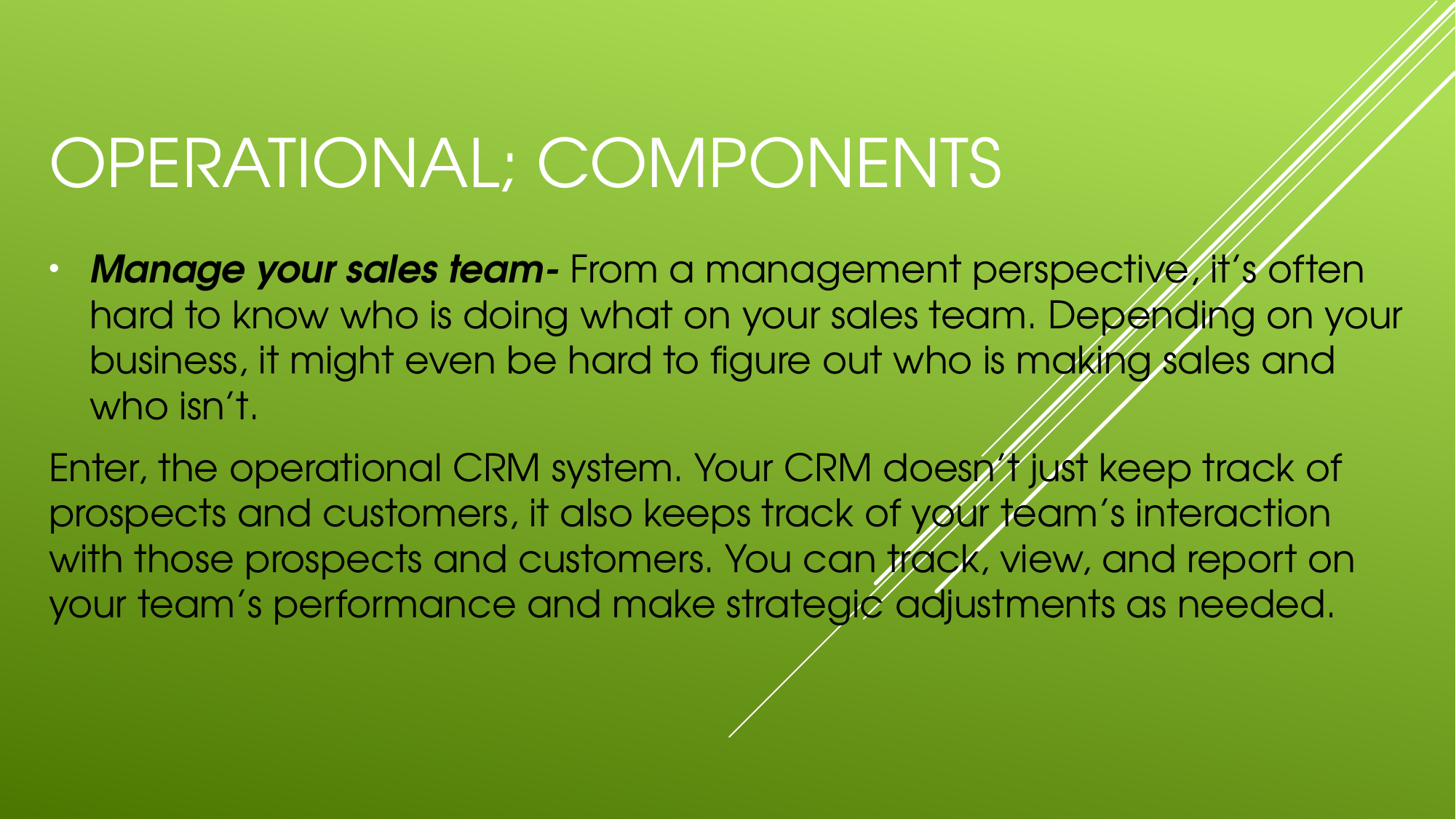

# Operational; components
Manage your sales team- From a management perspective, it’s often hard to know who is doing what on your sales team. Depending on your business, it might even be hard to figure out who is making sales and who isn’t.
Enter, the operational CRM system. Your CRM doesn’t just keep track of prospects and customers, it also keeps track of your team’s interaction with those prospects and customers. You can track, view, and report on your team’s performance and make strategic adjustments as needed.